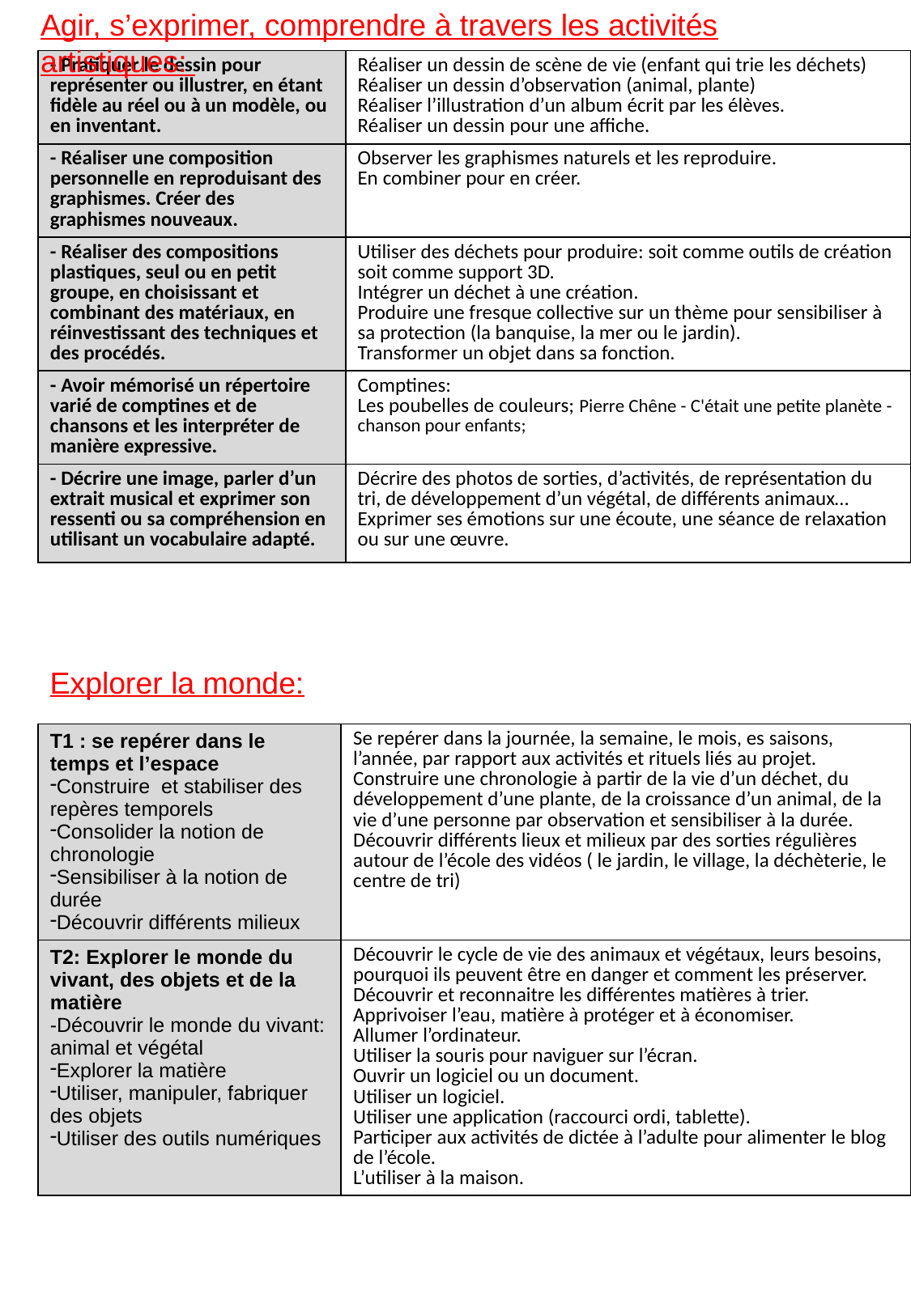

Agir, s’exprimer, comprendre à travers les activités artistiques:
| - Pratiquer le dessin pour représenter ou illustrer, en étant fidèle au réel ou à un modèle, ou en inventant. | Réaliser un dessin de scène de vie (enfant qui trie les déchets) Réaliser un dessin d’observation (animal, plante) Réaliser l’illustration d’un album écrit par les élèves. Réaliser un dessin pour une affiche. |
| --- | --- |
| - Réaliser une composition personnelle en reproduisant des graphismes. Créer des graphismes nouveaux. | Observer les graphismes naturels et les reproduire. En combiner pour en créer. |
| - Réaliser des compositions plastiques, seul ou en petit groupe, en choisissant et combinant des matériaux, en réinvestissant des techniques et des procédés. | Utiliser des déchets pour produire: soit comme outils de création soit comme support 3D. Intégrer un déchet à une création. Produire une fresque collective sur un thème pour sensibiliser à sa protection (la banquise, la mer ou le jardin). Transformer un objet dans sa fonction. |
| - Avoir mémorisé un répertoire varié de comptines et de chansons et les interpréter de manière expressive. | Comptines: Les poubelles de couleurs; Pierre Chêne - C'était une petite planète - chanson pour enfants; |
| - Décrire une image, parler d’un extrait musical et exprimer son ressenti ou sa compréhension en utilisant un vocabulaire adapté. | Décrire des photos de sorties, d’activités, de représentation du tri, de développement d’un végétal, de différents animaux… Exprimer ses émotions sur une écoute, une séance de relaxation ou sur une œuvre. |
Explorer la monde:

| T1 : se repérer dans le temps et l’espace Construire et stabiliser des repères temporels Consolider la notion de chronologie Sensibiliser à la notion de durée Découvrir différents milieux | Se repérer dans la journée, la semaine, le mois, es saisons, l’année, par rapport aux activités et rituels liés au projet. Construire une chronologie à partir de la vie d’un déchet, du développement d’une plante, de la croissance d’un animal, de la vie d’une personne par observation et sensibiliser à la durée. Découvrir différents lieux et milieux par des sorties régulières autour de l’école des vidéos ( le jardin, le village, la déchèterie, le centre de tri) |
| --- | --- |
| T2: Explorer le monde du vivant, des objets et de la matière -Découvrir le monde du vivant: animal et végétal Explorer la matière Utiliser, manipuler, fabriquer des objets Utiliser des outils numériques | Découvrir le cycle de vie des animaux et végétaux, leurs besoins, pourquoi ils peuvent être en danger et comment les préserver. Découvrir et reconnaitre les différentes matières à trier. Apprivoiser l’eau, matière à protéger et à économiser. Allumer l’ordinateur. Utiliser la souris pour naviguer sur l’écran. Ouvrir un logiciel ou un document. Utiliser un logiciel. Utiliser une application (raccourci ordi, tablette). Participer aux activités de dictée à l’adulte pour alimenter le blog de l’école. L’utiliser à la maison. |